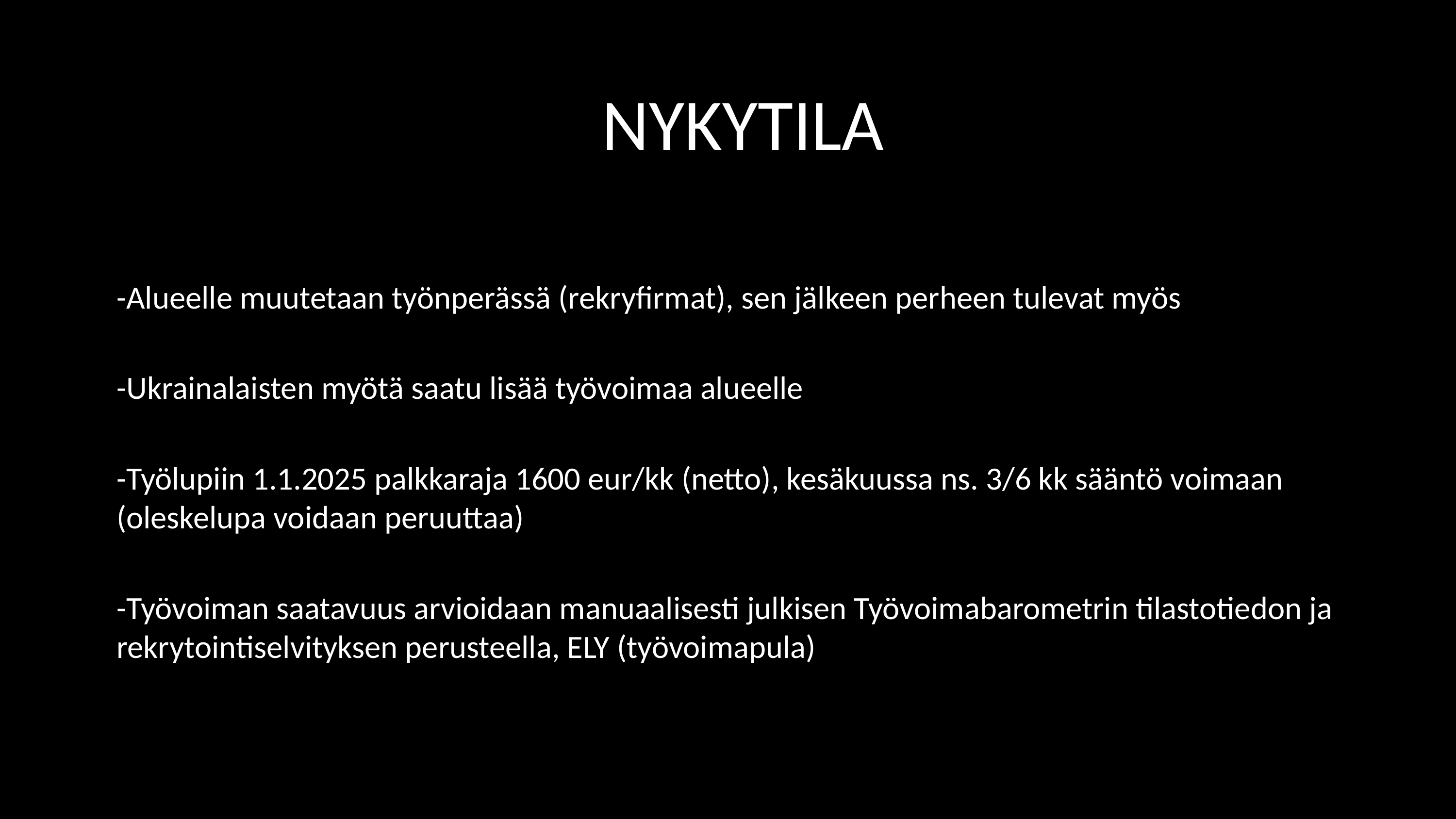

# NYKYTILA

-Alueelle muutetaan työnperässä (rekryfirmat), sen jälkeen perheen tulevat myös

-Ukrainalaisten myötä saatu lisää työvoimaa alueelle

-Työlupiin 1.1.2025 palkkaraja 1600 eur/kk (netto), kesäkuussa ns. 3/6 kk sääntö voimaan (oleskelupa voidaan peruuttaa)

-Työvoiman saatavuus arvioidaan manuaalisesti julkisen Työvoimabarometrin tilastotiedon ja rekrytointiselvityksen perusteella, ELY (työvoimapula)